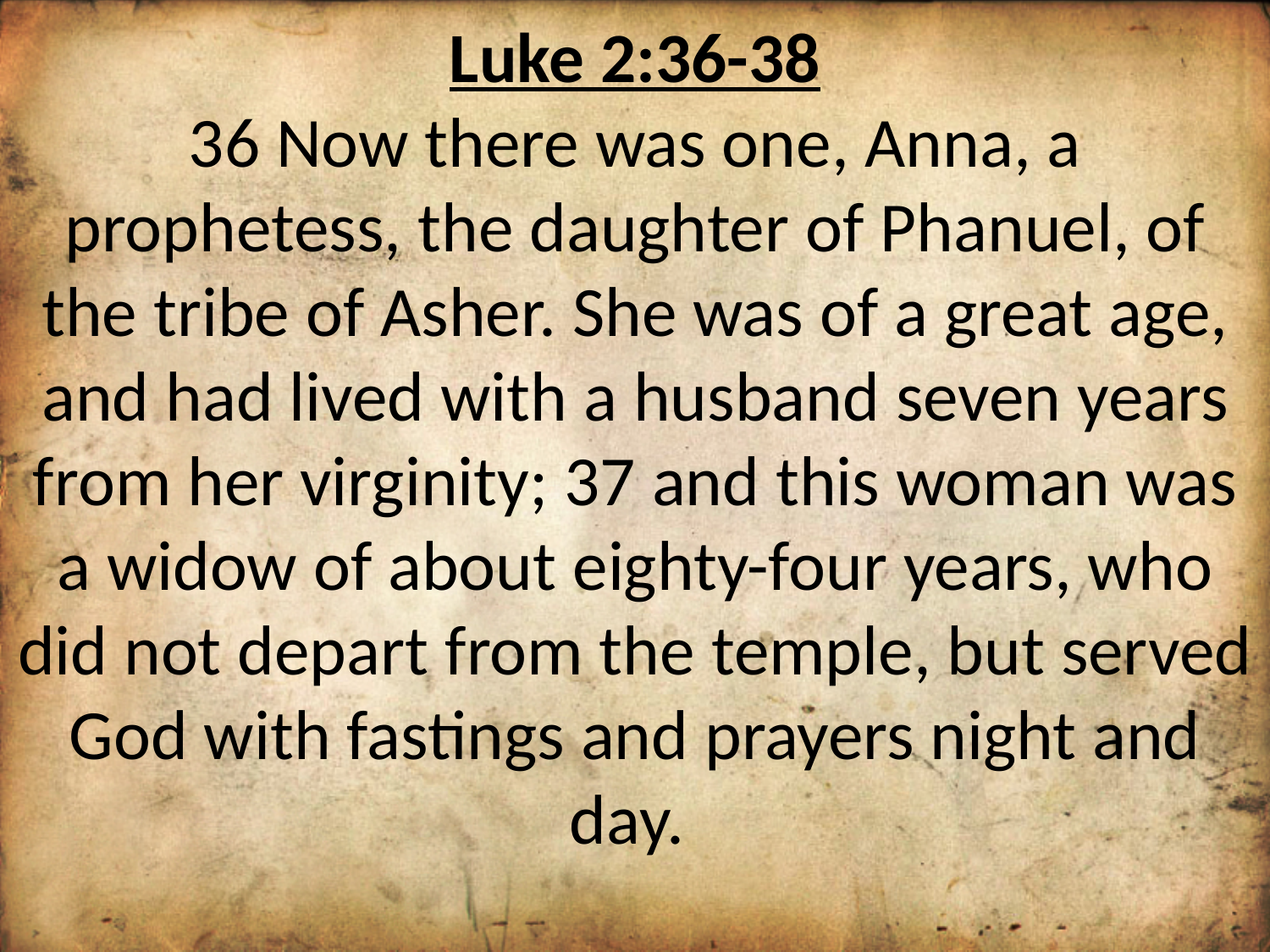

Luke 2:36-38
36 Now there was one, Anna, a prophetess, the daughter of Phanuel, of the tribe of Asher. She was of a great age, and had lived with a husband seven years from her virginity; 37 and this woman was a widow of about eighty-four years, who did not depart from the temple, but served God with fastings and prayers night and day.